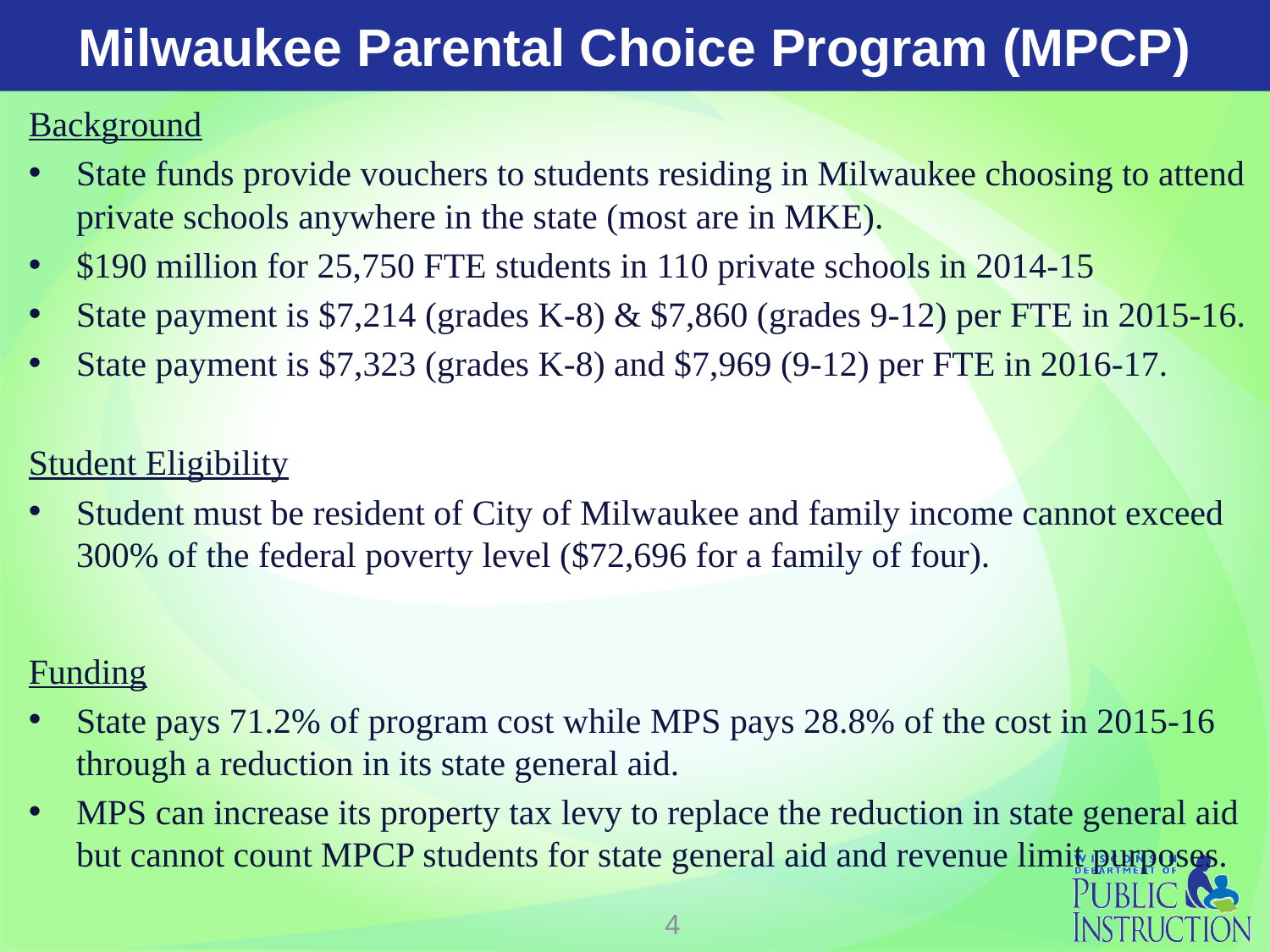

Milwaukee Parental Choice Program (MPCP)
Background
State funds provide vouchers to students residing in Milwaukee choosing to attend private schools anywhere in the state (most are in MKE).
$190 million for 25,750 FTE students in 110 private schools in 2014-15
State payment is $7,214 (grades K-8) & $7,860 (grades 9-12) per FTE in 2015-16.
State payment is $7,323 (grades K-8) and $7,969 (9-12) per FTE in 2016-17.

Student Eligibility
Student must be resident of City of Milwaukee and family income cannot exceed 300% of the federal poverty level ($72,696 for a family of four).

Funding
State pays 71.2% of program cost while MPS pays 28.8% of the cost in 2015-16 through a reduction in its state general aid.
MPS can increase its property tax levy to replace the reduction in state general aid but cannot count MPCP students for state general aid and revenue limit purposes.
4